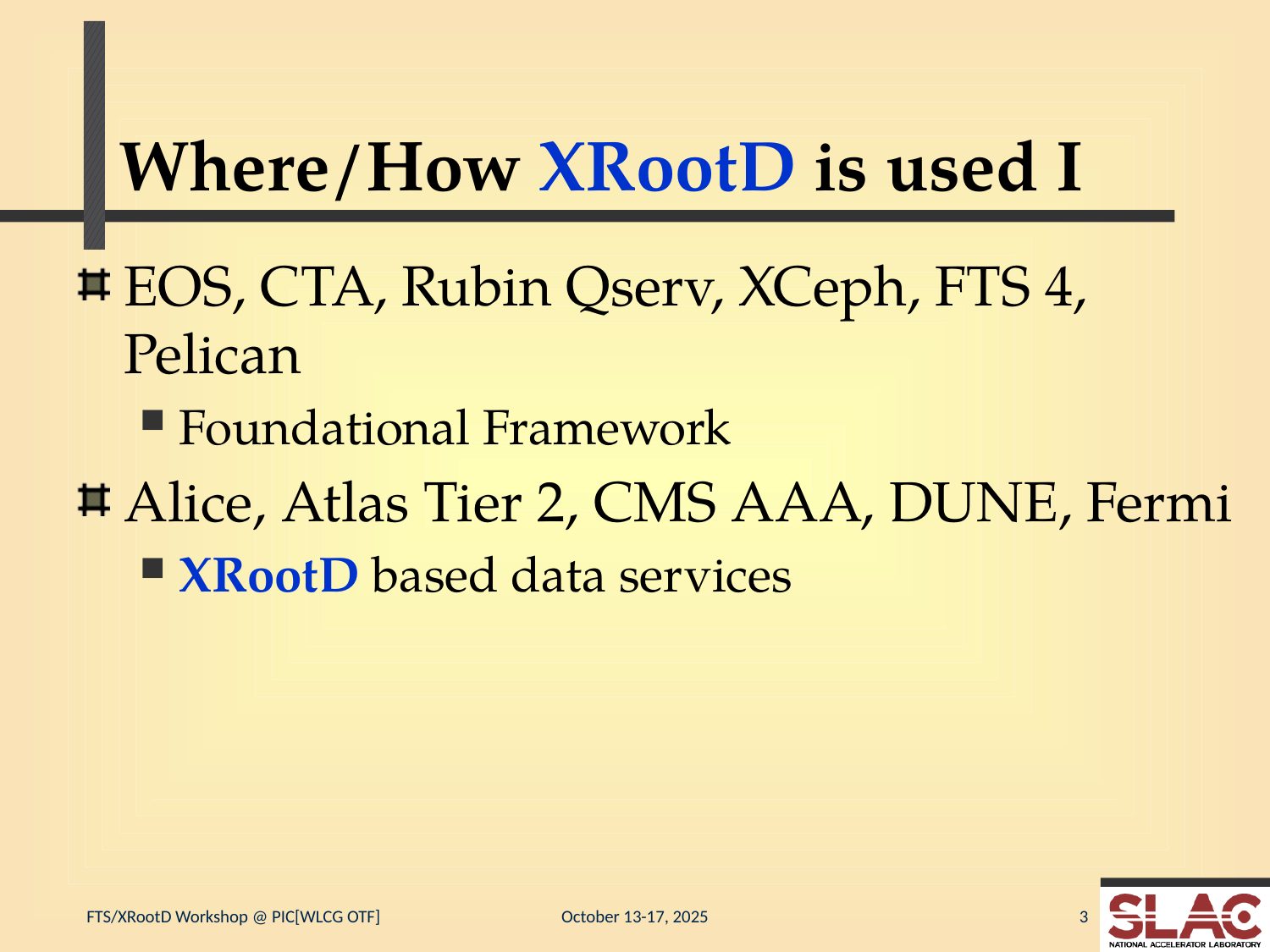

# Where/How XRootD is used I
EOS, CTA, Rubin Qserv, XCeph, FTS 4, Pelican
Foundational Framework
Alice, Atlas Tier 2, CMS AAA, DUNE, Fermi
XRootD based data services